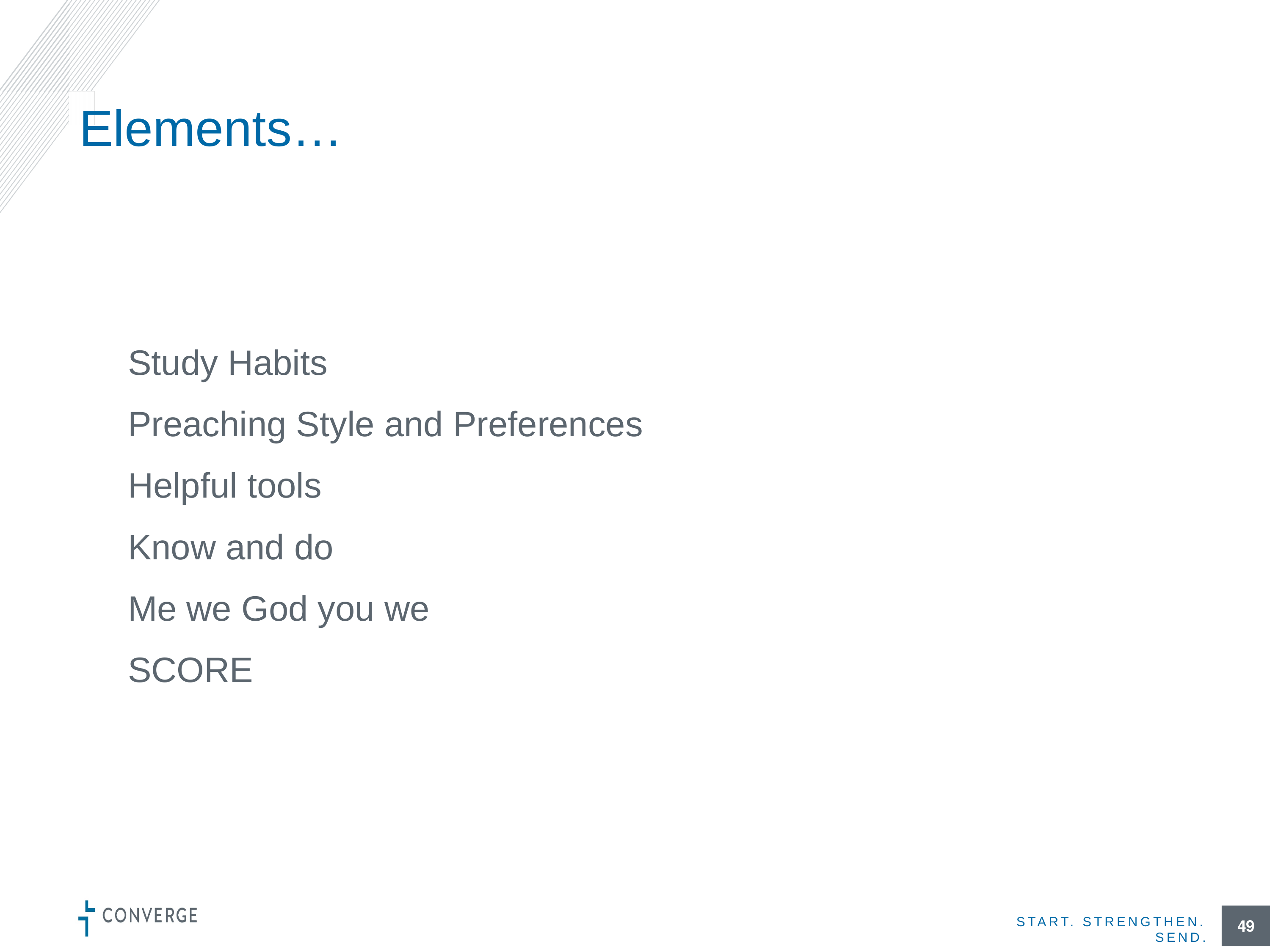

# Elements…

Study Habits
Preaching Style and Preferences
Helpful tools
Know and do
Me we God you we
SCORE
49